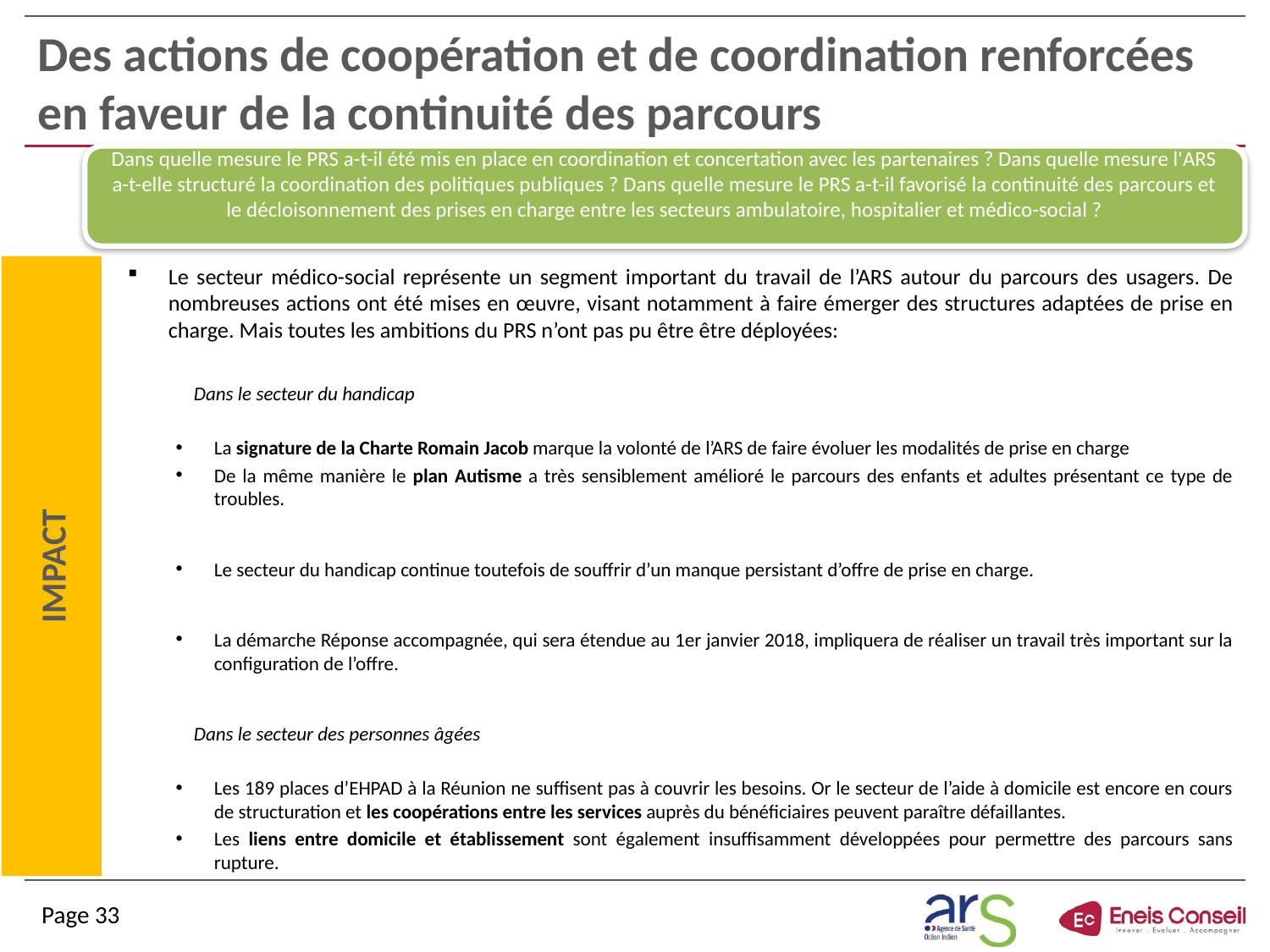

# Des actions de coopération et de coordination renforcées en faveur de la continuité des parcours
Dans quelle mesure le PRS a-t-il été mis en place en coordination et concertation avec les partenaires ? Dans quelle mesure l'ARS a-t-elle structuré la coordination des politiques publiques ? Dans quelle mesure le PRS a-t-il favorisé la continuité des parcours et le décloisonnement des prises en charge entre les secteurs ambulatoire, hospitalier et médico-social ?

Le secteur médico-social représente un segment important du travail de l’ARS autour du parcours des usagers. De nombreuses actions ont été mises en œuvre, visant notamment à faire émerger des structures adaptées de prise en charge. Mais toutes les ambitions du PRS n’ont pas pu être être déployées:

Dans le secteur du handicap

La signature de la Charte Romain Jacob marque la volonté de l’ARS de faire évoluer les modalités de prise en charge
De la même manière le plan Autisme a très sensiblement amélioré le parcours des enfants et adultes présentant ce type de troubles.

Le secteur du handicap continue toutefois de souffrir d’un manque persistant d’offre de prise en charge.

La démarche Réponse accompagnée, qui sera étendue au 1er janvier 2018, impliquera de réaliser un travail très important sur la configuration de l’offre.

Dans le secteur des personnes âgées

Les 189 places d’EHPAD à la Réunion ne suffisent pas à couvrir les besoins. Or le secteur de l’aide à domicile est encore en cours de structuration et les coopérations entre les services auprès du bénéficiaires peuvent paraître défaillantes.
Les liens entre domicile et établissement sont également insuffisamment développées pour permettre des parcours sans rupture.

IMPACT